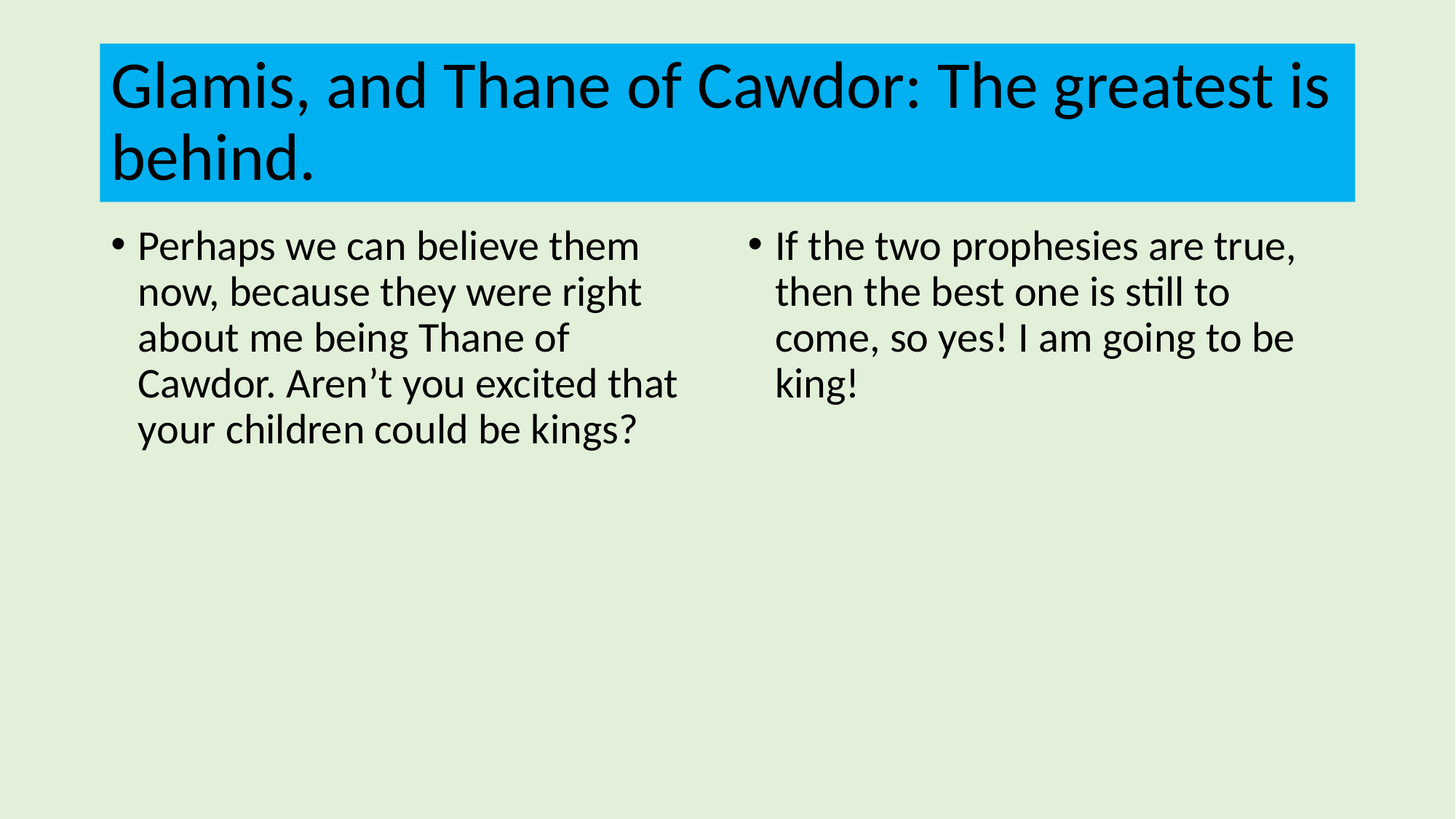

# Glamis, and Thane of Cawdor: The greatest is behind.
Perhaps we can believe them now, because they were right about me being Thane of Cawdor. Aren’t you excited that your children could be kings?
If the two prophesies are true, then the best one is still to come, so yes! I am going to be king!